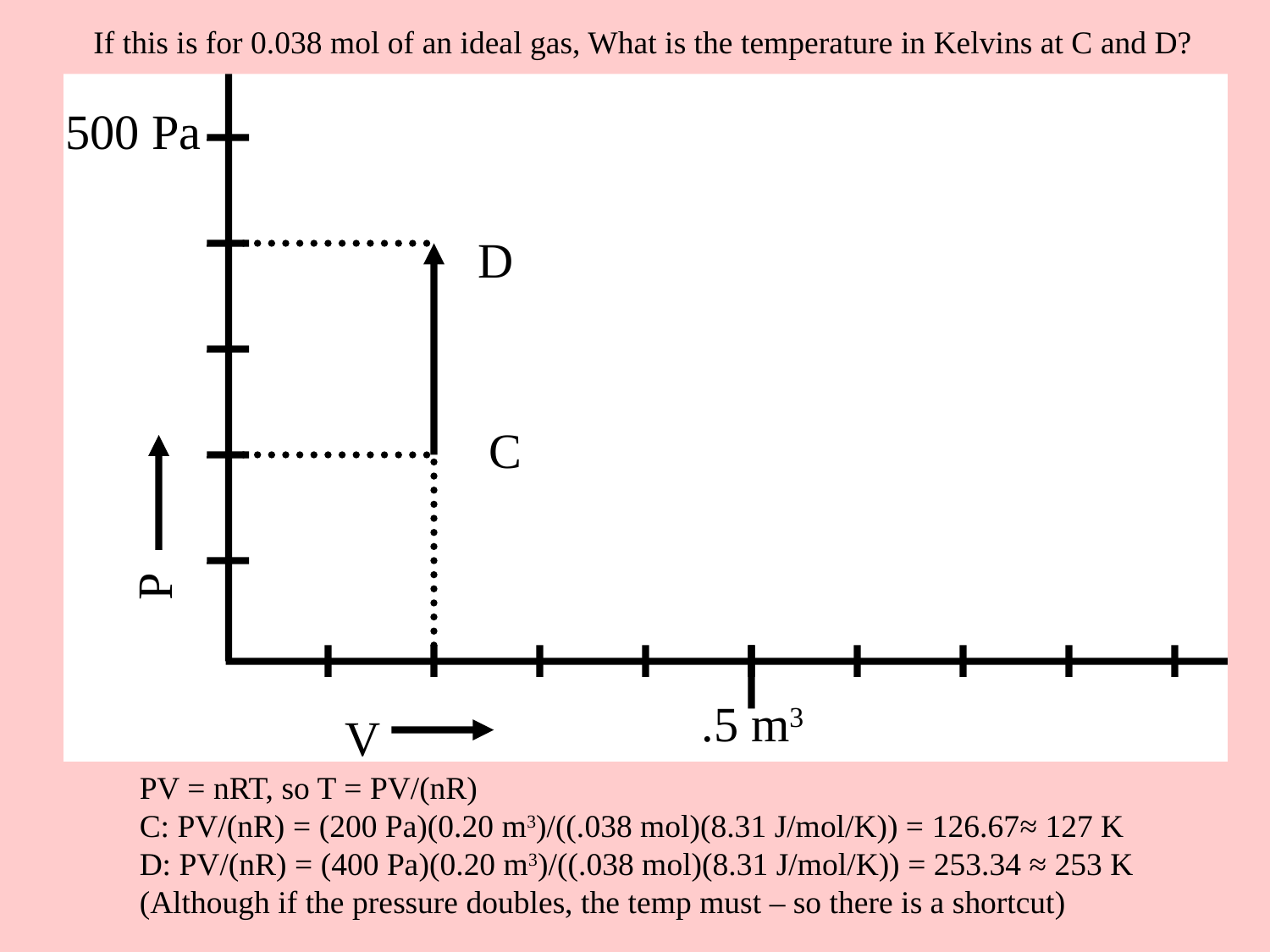

If this is for 0.038 mol of an ideal gas, What is the temperature in Kelvins at C and D?

500 Pa

P

.5 m3
V

D

C

PV = nRT, so T = PV/(nR)
C: PV/(nR) = (200 Pa)(0.20 m3)/((.038 mol)(8.31 J/mol/K)) = 126.67≈ 127 K
D: PV/(nR) = (400 Pa)(0.20 m3)/((.038 mol)(8.31 J/mol/K)) = 253.34 ≈ 253 K
(Although if the pressure doubles, the temp must – so there is a shortcut)